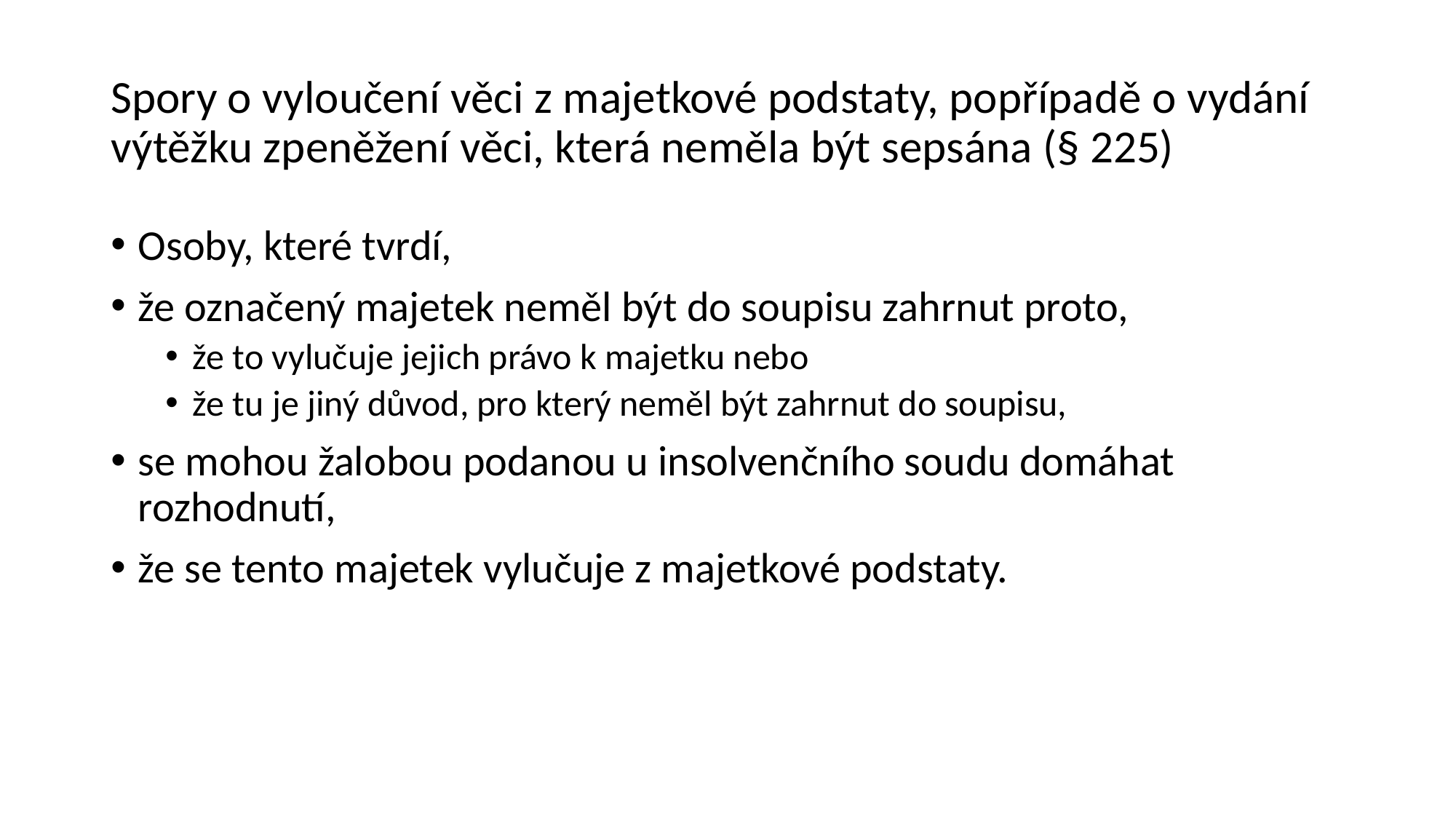

# Spory o vyloučení věci z majetkové podstaty, popřípadě o vydání výtěžku zpeněžení věci, která neměla být sepsána (§ 225)
Osoby, které tvrdí,
že označený majetek neměl být do soupisu zahrnut proto,
že to vylučuje jejich právo k majetku nebo
že tu je jiný důvod, pro který neměl být zahrnut do soupisu,
se mohou žalobou podanou u insolvenčního soudu domáhat rozhodnutí,
že se tento majetek vylučuje z majetkové podstaty.